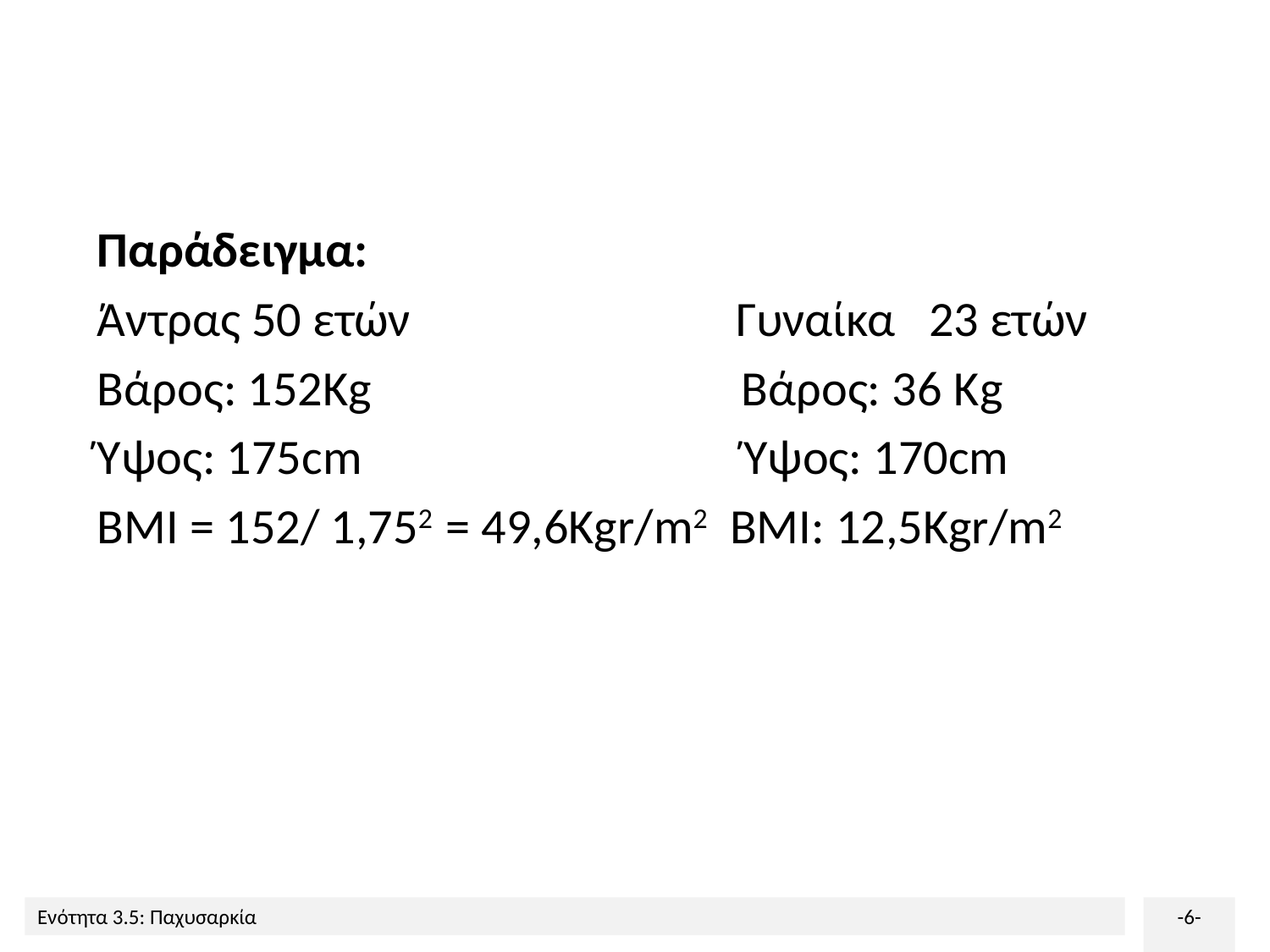

Παράδειγμα:
Άντρας 50 ετών                             Γυναίκα   23 ετών
Βάρος: 152Kg                                 Βάρος: 36 Kg
Ύψος: 175cm                                  Ύψος: 170cm
BMI = 152/ 1,752  = 49,6Kgr/m2  BMI: 12,5Kgr/m2